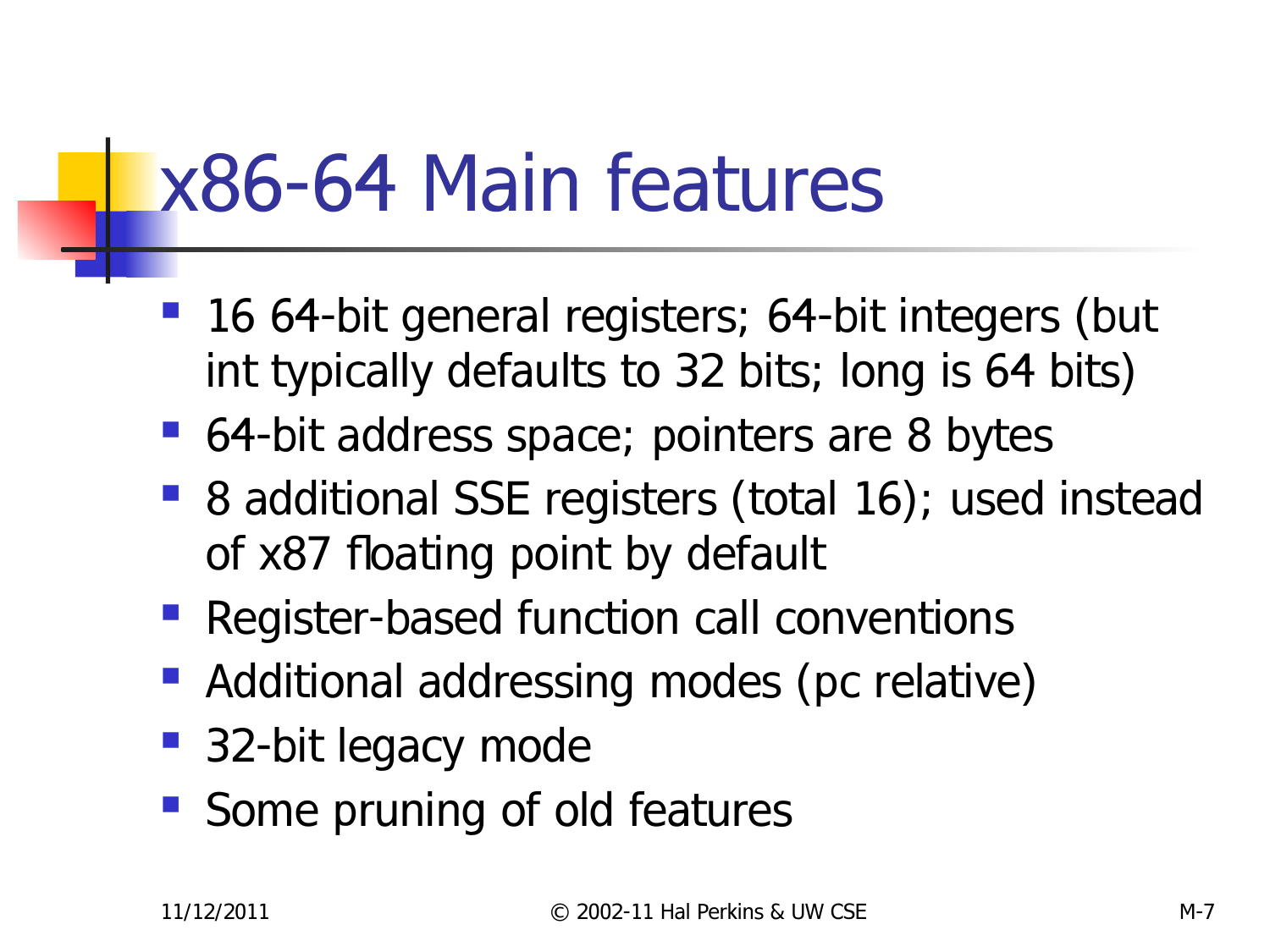

# x86-64 Main features
16 64-bit general registers; 64-bit integers (but int typically defaults to 32 bits; long is 64 bits)
64-bit address space; pointers are 8 bytes
8 additional SSE registers (total 16); used instead of x87 floating point by default
Register-based function call conventions
Additional addressing modes (pc relative)
32-bit legacy mode
Some pruning of old features
11/12/2011
© 2002-11 Hal Perkins & UW CSE
M-7